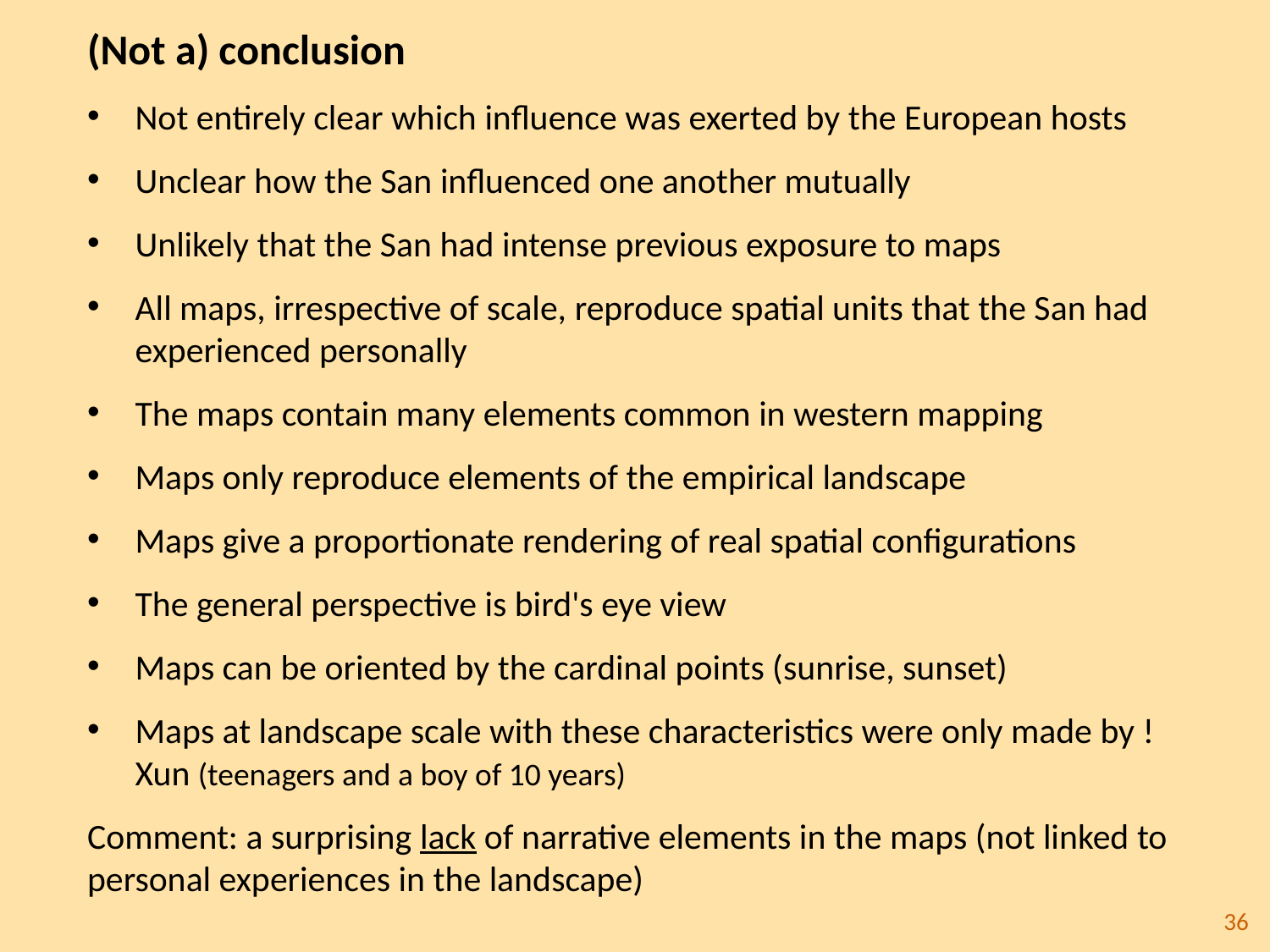

(Not a) conclusion
Not entirely clear which influence was exerted by the European hosts
Unclear how the San influenced one another mutually
Unlikely that the San had intense previous exposure to maps
All maps, irrespective of scale, reproduce spatial units that the San had experienced personally
The maps contain many elements common in western mapping
Maps only reproduce elements of the empirical landscape
Maps give a proportionate rendering of real spatial configurations
The general perspective is bird's eye view
Maps can be oriented by the cardinal points (sunrise, sunset)
Maps at landscape scale with these characteristics were only made by !Xun (teenagers and a boy of 10 years)
Comment: a surprising lack of narrative elements in the maps (not linked to personal experiences in the landscape)

36